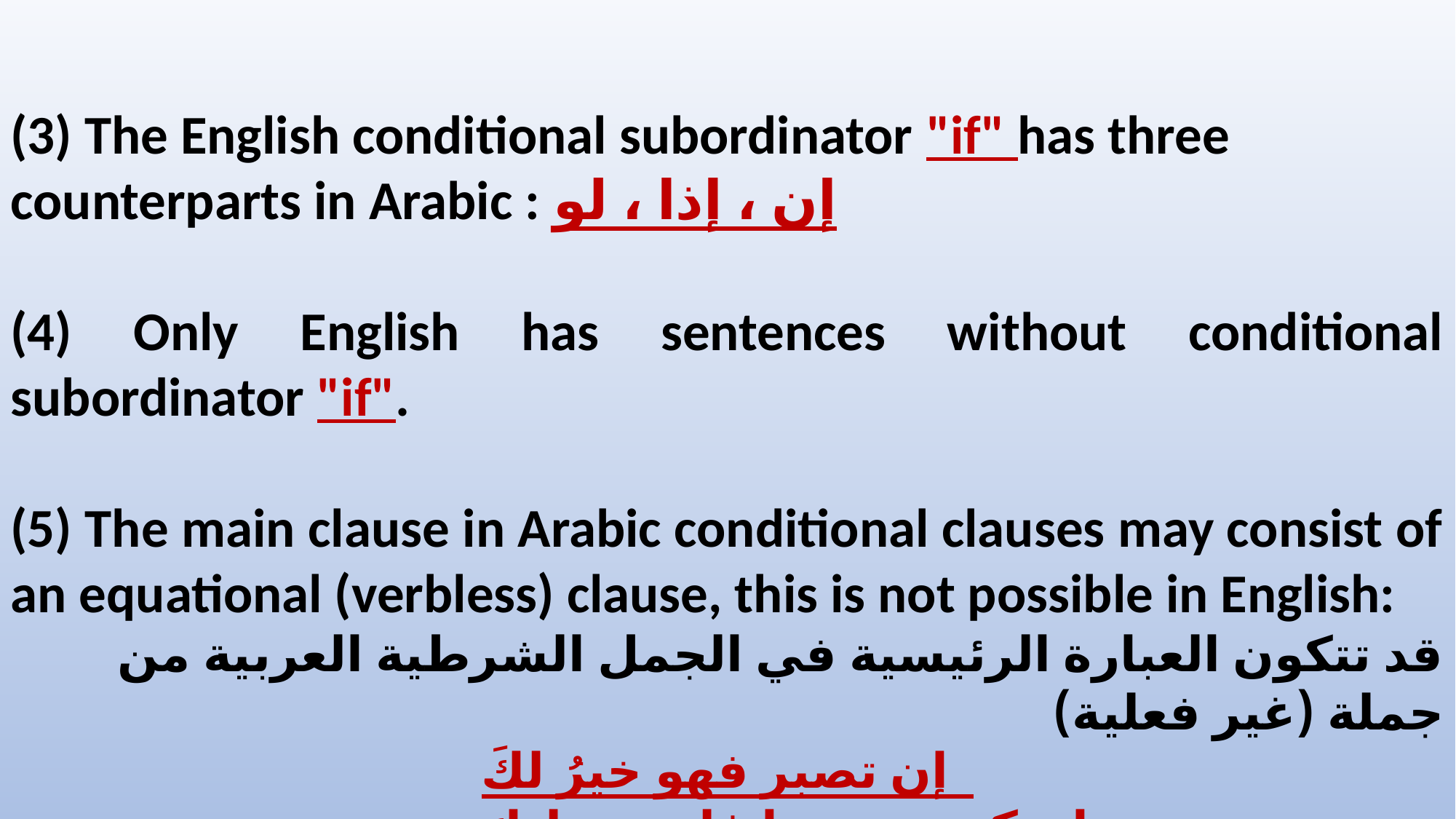

(3) The English conditional subordinator "if" has three counterparts in Arabic : إن ، إذا ، لو

(4) Only English has sentences without conditional subordinator "if".

(5) The main clause in Arabic conditional clauses may consist of an equational (verbless) clause, this is not possible in English:
قد تتكون العبارة الرئيسية في الجمل الشرطية العربية من جملة (غير فعلية)
إن تصبر فهو خيرُ لكَ
إن كنت مريضا فليس عليك حرج